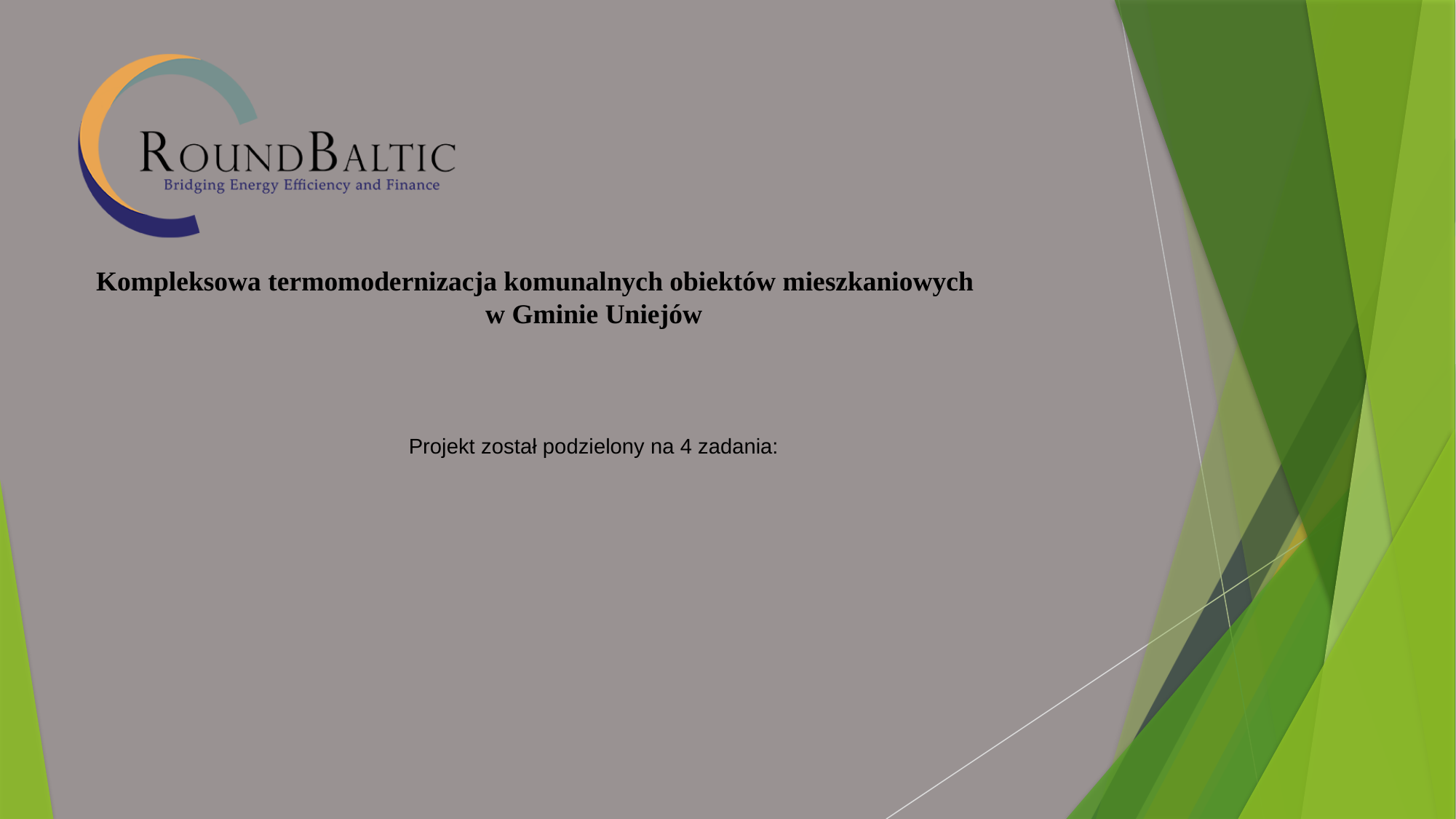

Kompleksowa termomodernizacja komunalnych obiektów mieszkaniowych                  w Gminie Uniejów

Projekt został podzielony na 4 zadania: